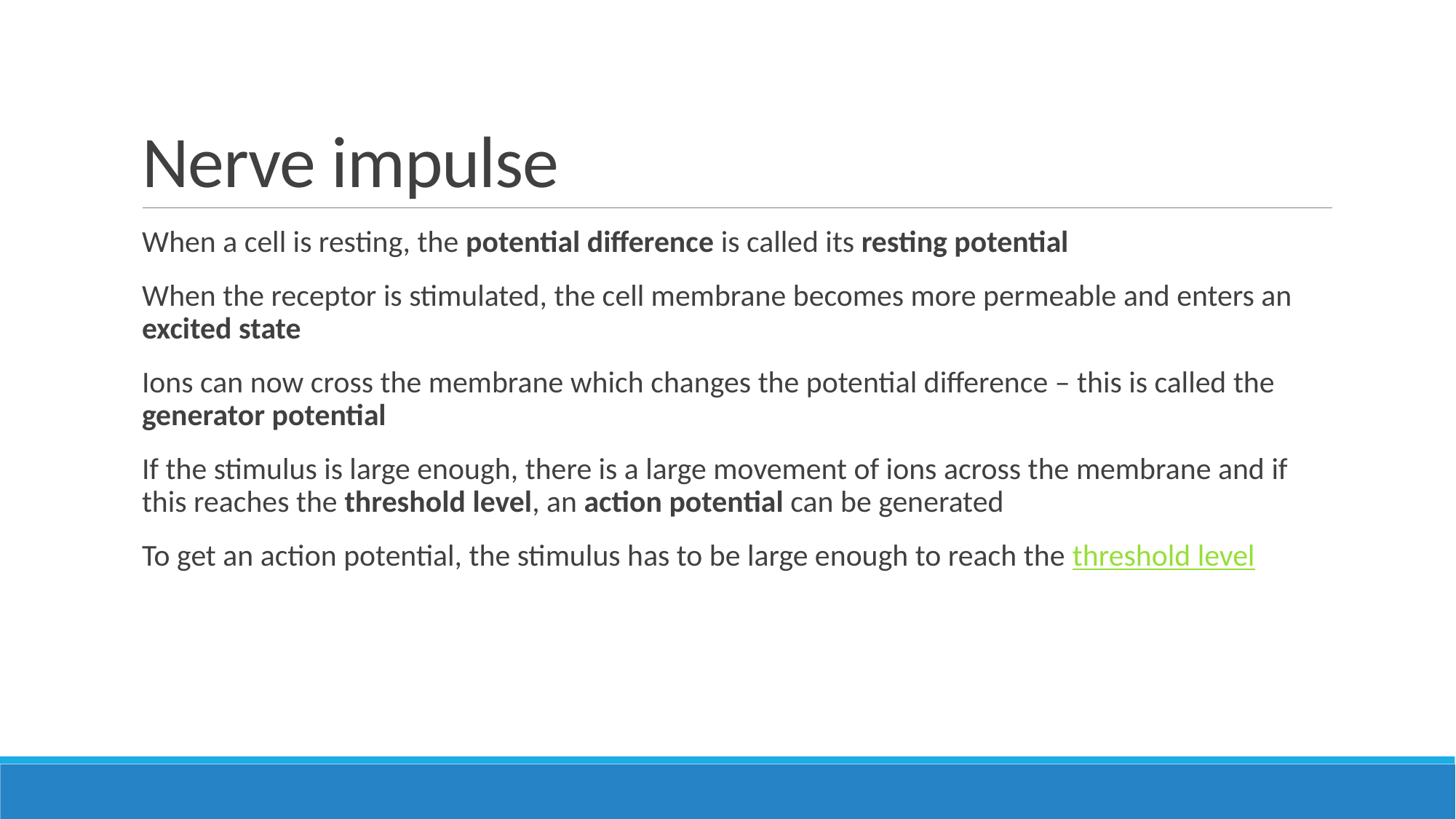

# Nerve impulse
When a cell is resting, the potential difference is called its resting potential
When the receptor is stimulated, the cell membrane becomes more permeable and enters an excited state
Ions can now cross the membrane which changes the potential difference – this is called the generator potential
If the stimulus is large enough, there is a large movement of ions across the membrane and if this reaches the threshold level, an action potential can be generated
To get an action potential, the stimulus has to be large enough to reach the threshold level